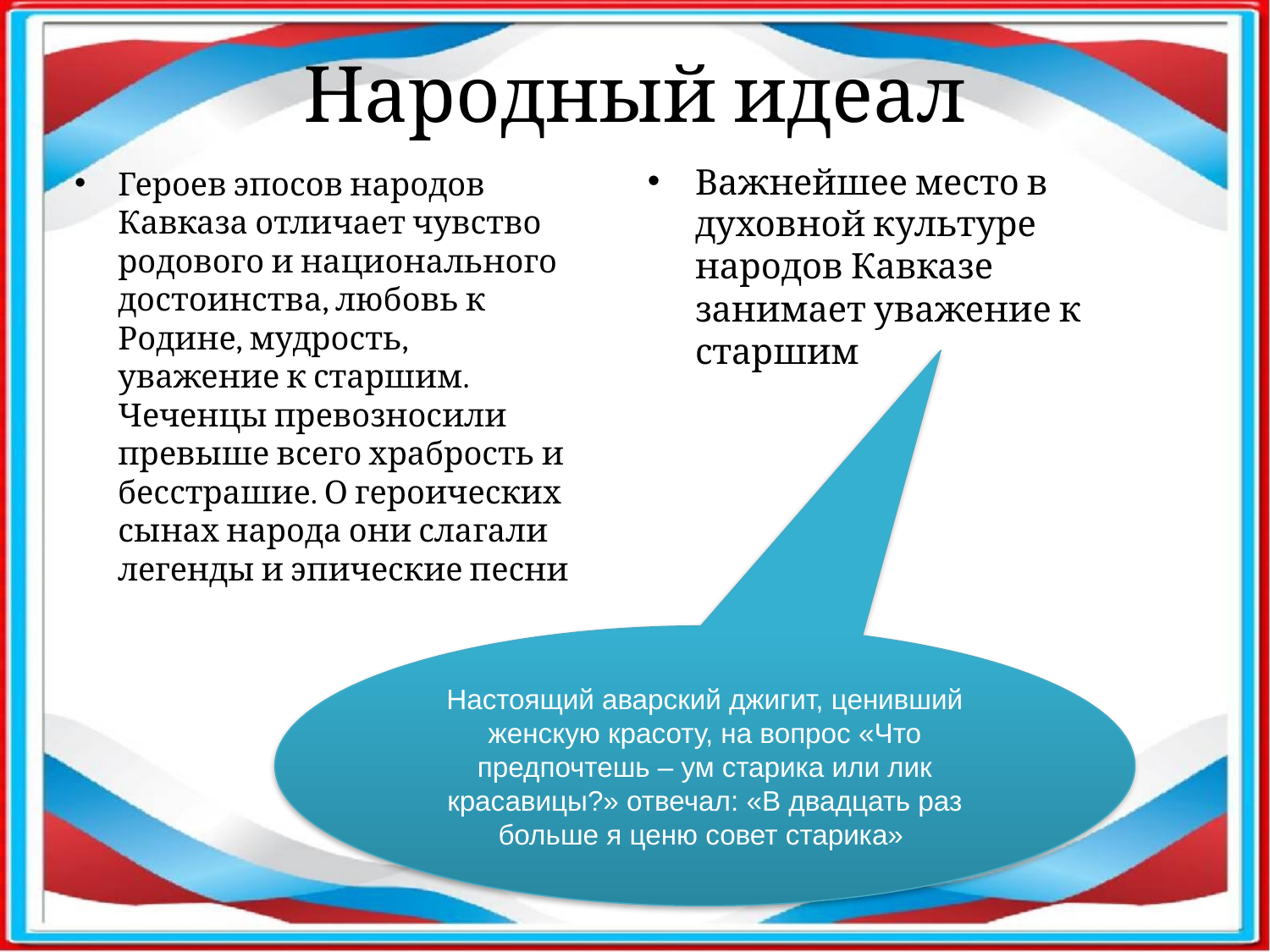

Народный идеал
Важнейшее место в духовной культуре народов Кавказе занимает уважение к старшим
Героев эпосов народов Кавказа отличает чувство родового и национального достоинства, любовь к Родине, мудрость, уважение к старшим. Чеченцы превозносили превыше всего храбрость и бесстрашие. О героических сынах народа они слагали легенды и эпические песни
Настоящий аварский джигит, ценивший женскую красоту, на вопрос «Что предпочтешь – ум старика или лик красавицы?» отвечал: «В двадцать раз больше я ценю совет старика»